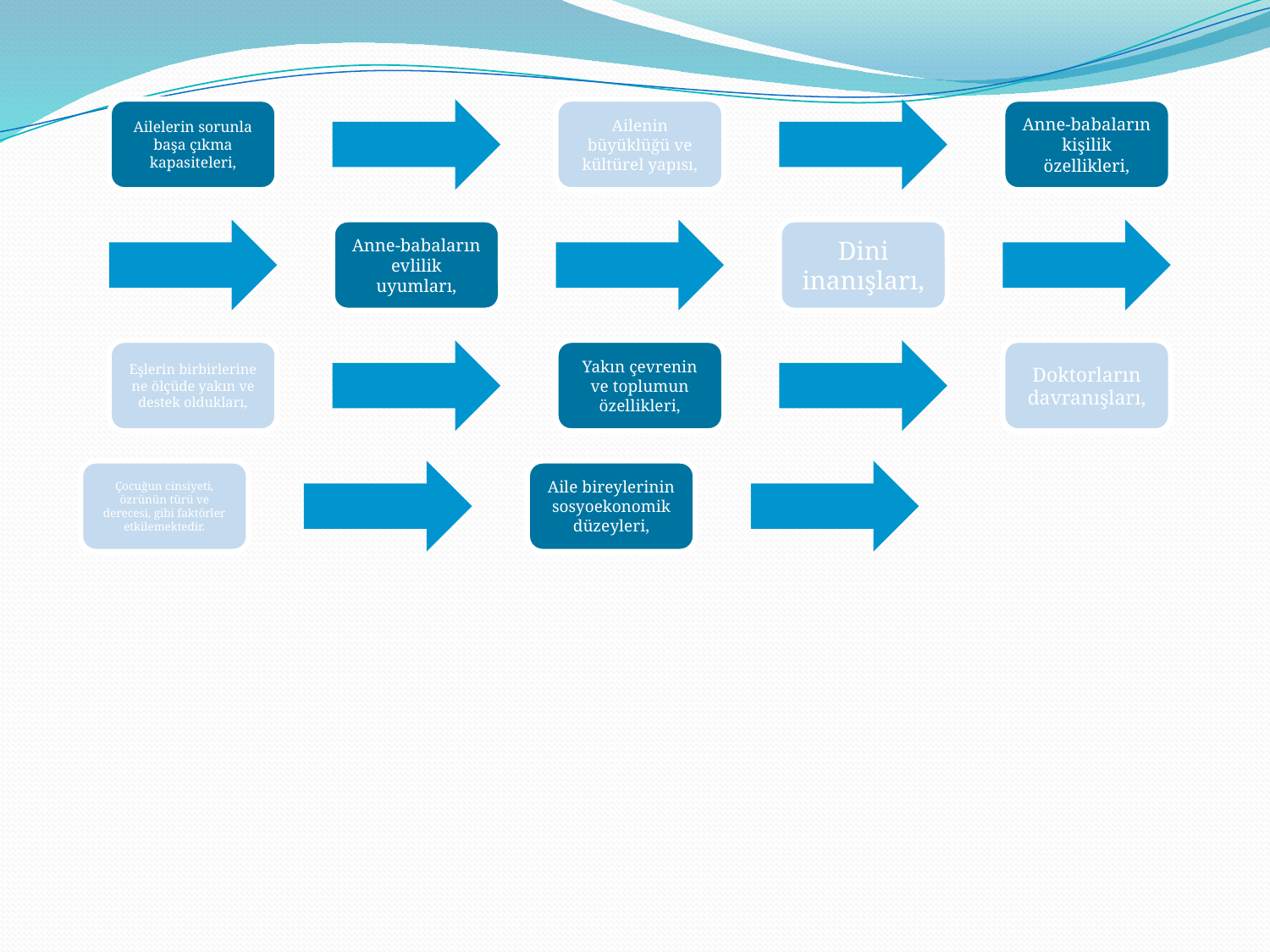

Ailelerin sorunla başa çıkma kapasiteleri,
Ailenin büyüklüğü ve kültürel yapısı,
Anne-babaların kişilik özellikleri,
Dini inanışları,
Eşlerin birbirlerine ne ölçüde yakın ve destek oldukları,
Yakın çevrenin ve toplumun özellikleri,
Doktorların davranışları,
Çocuğun cinsiyeti, özrünün türü ve derecesi, gibi faktörler
etkilemektedir.
Anne-babaların evlilik uyumları,
Aile bireylerinin sosyoekonomik düzeyleri,